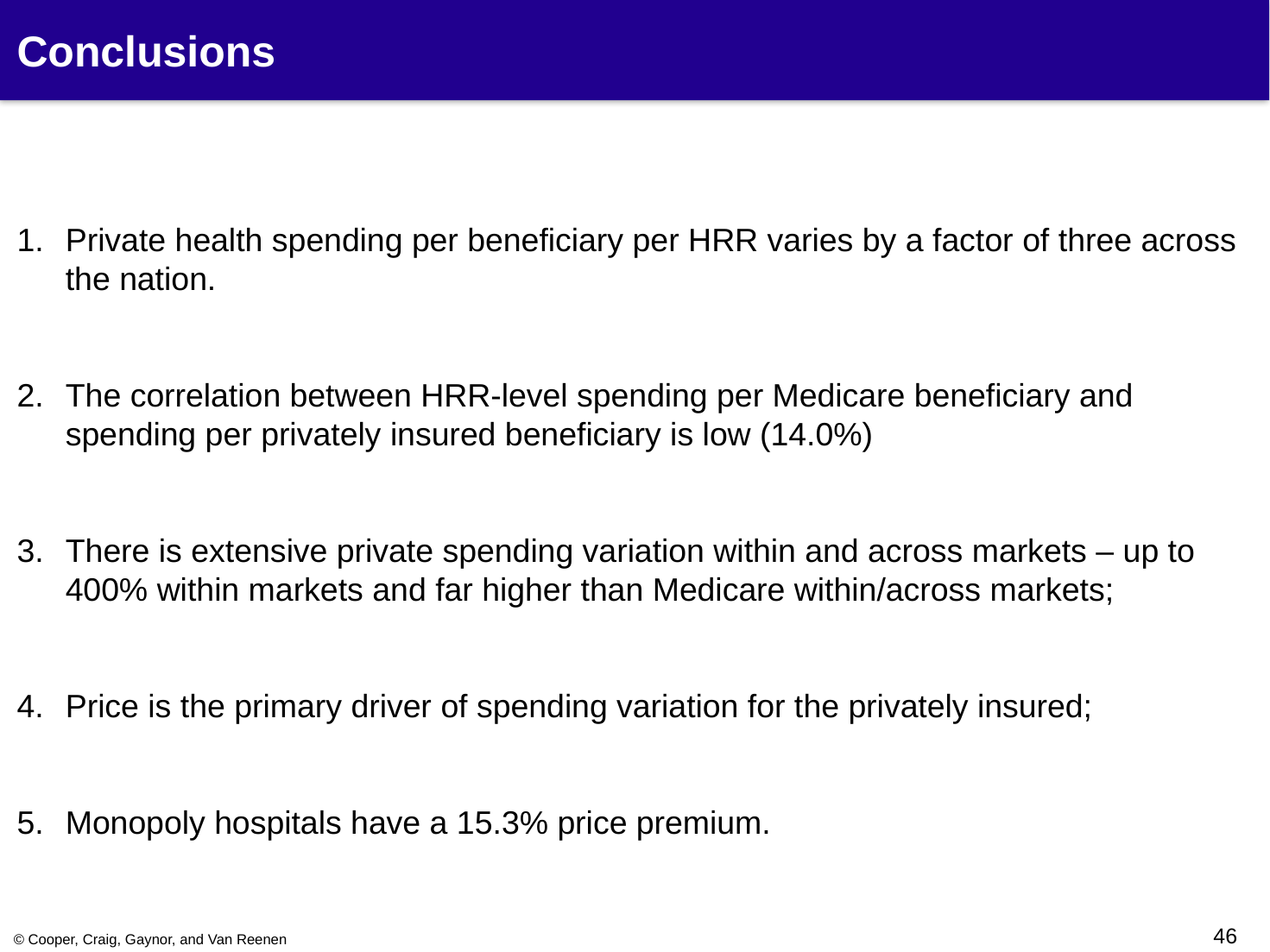

# Conclusions

Private health spending per beneficiary per HRR varies by a factor of three across the nation.

The correlation between HRR-level spending per Medicare beneficiary and spending per privately insured beneficiary is low (14.0%)

There is extensive private spending variation within and across markets – up to 400% within markets and far higher than Medicare within/across markets;

Price is the primary driver of spending variation for the privately insured;

Monopoly hospitals have a 15.3% price premium.

46
© Cooper, Craig, Gaynor, and Van Reenen